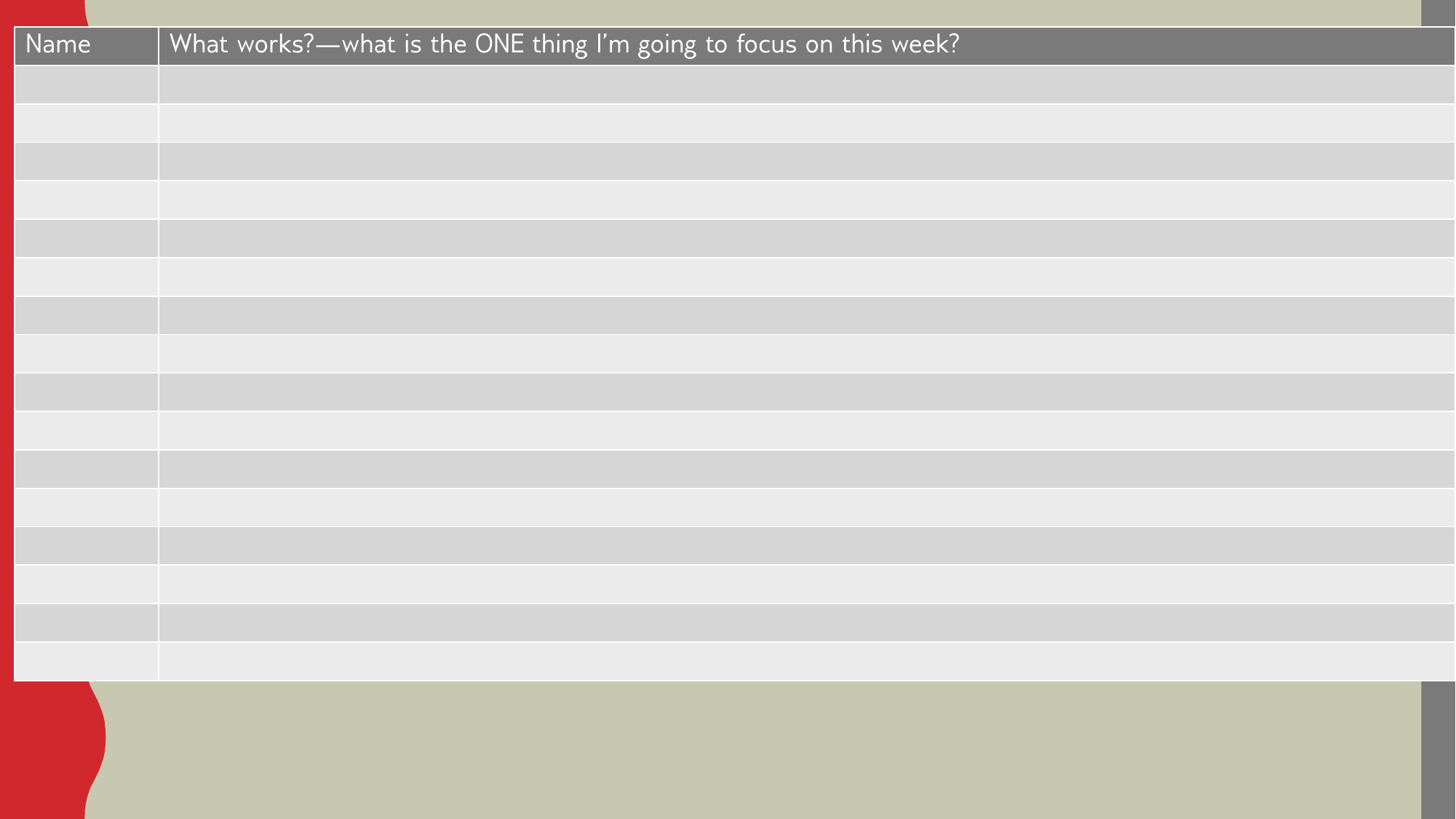

| Name | What works?—what is the ONE thing I’m going to focus on this week? |
| --- | --- |
|  |  |
|  |  |
|  |  |
|  |  |
|  |  |
|  |  |
|  |  |
|  |  |
|  |  |
|  |  |
|  |  |
|  |  |
|  |  |
|  |  |
|  |  |
|  |  |